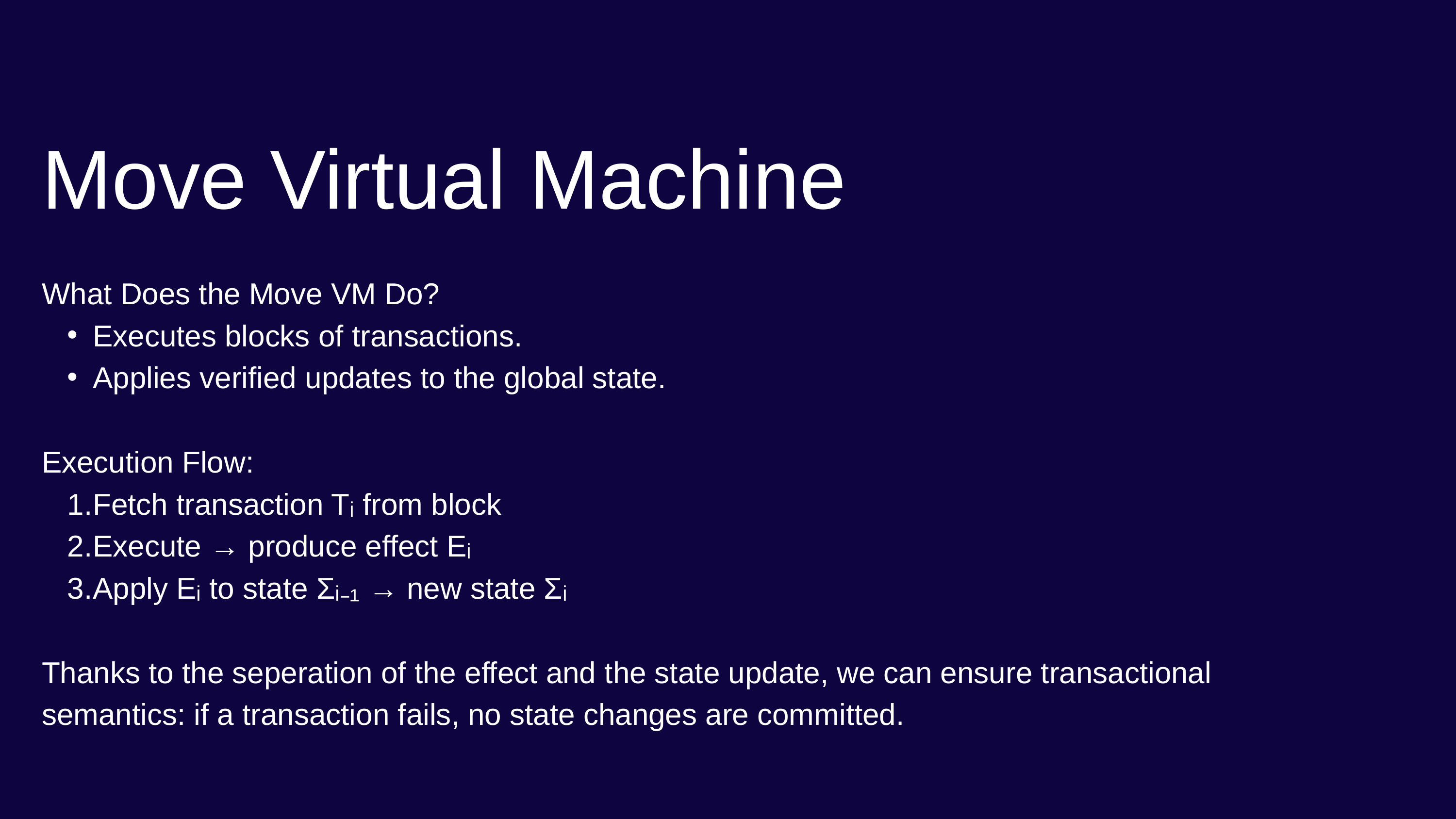

Move Virtual Machine
What Does the Move VM Do?
Executes blocks of transactions.
Applies verified updates to the global state.

Execution Flow:
Fetch transaction Tᵢ from block
Execute → produce effect Eᵢ
Apply Eᵢ to state Σᵢ₋₁ → new state Σᵢ

Thanks to the seperation of the effect and the state update, we can ensure transactional semantics: if a transaction fails, no state changes are committed.